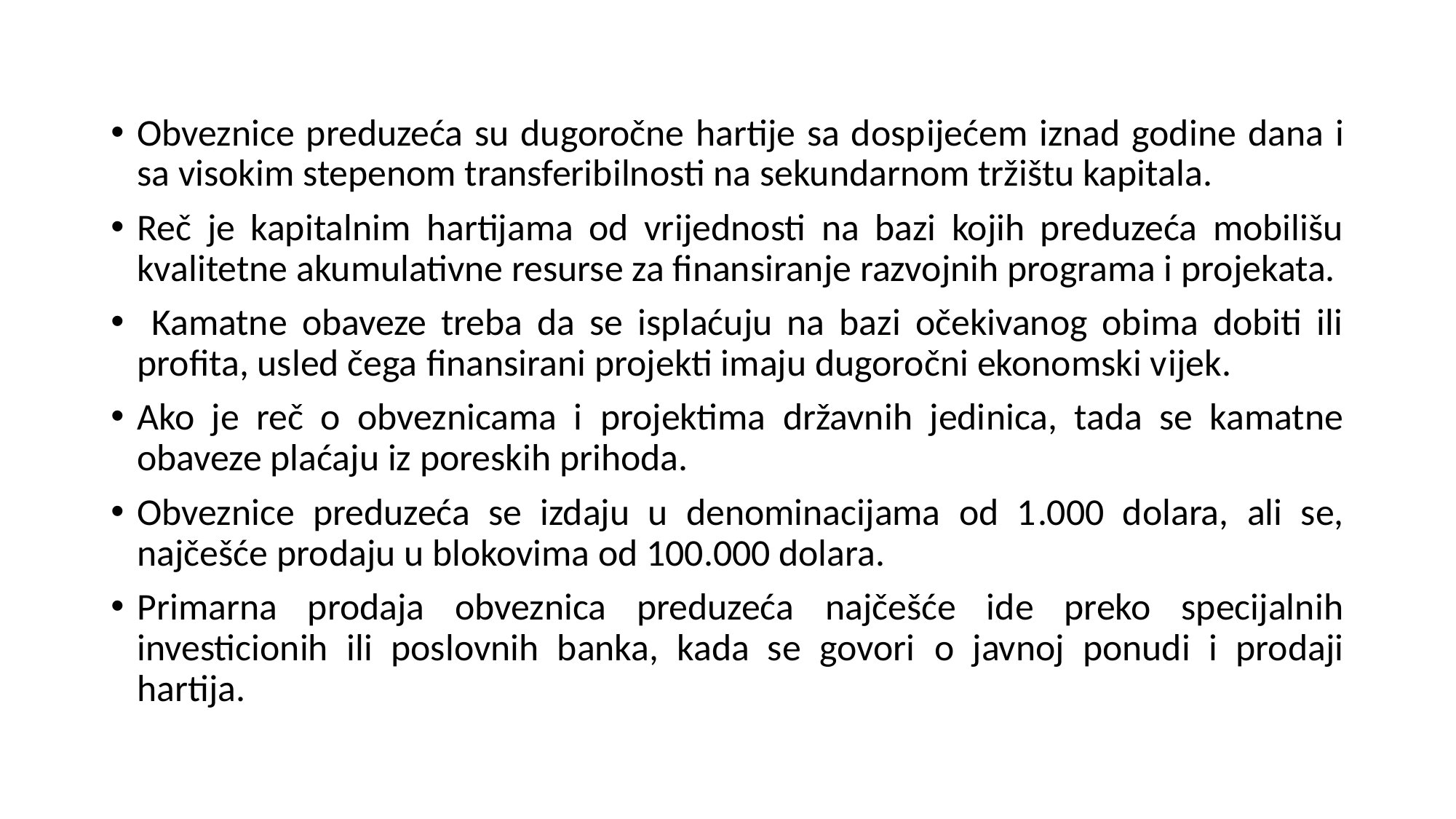

Obveznice preduzeća su dugoročne hartije sa dospijećem iznad godine dana i sa visokim stepenom transferibilnosti na sekundarnom tržištu kapitala.
Reč je kapitalnim hartijama od vrijednosti na bazi kojih preduzeća mobilišu kvalitetne akumulativne resurse za finansiranje razvojnih programa i projekata.
 Kamatne obaveze treba da se isplaćuju na bazi očekivanog obima dobiti ili profita, usled čega finansirani projekti imaju dugoročni ekonomski vijek.
Ako je reč o obveznicama i projektima državnih jedinica, tada se kamatne obaveze plaćaju iz poreskih prihoda.
Obveznice preduzeća se izdaju u denominacijama od 1.000 dolara, ali se, najčešće prodaju u blokovima od 100.000 dolara.
Primarna prodaja obveznica preduzeća najčešće ide preko specijalnih investicionih ili poslovnih banka, kada se govori o javnoj ponudi i prodaji hartija.